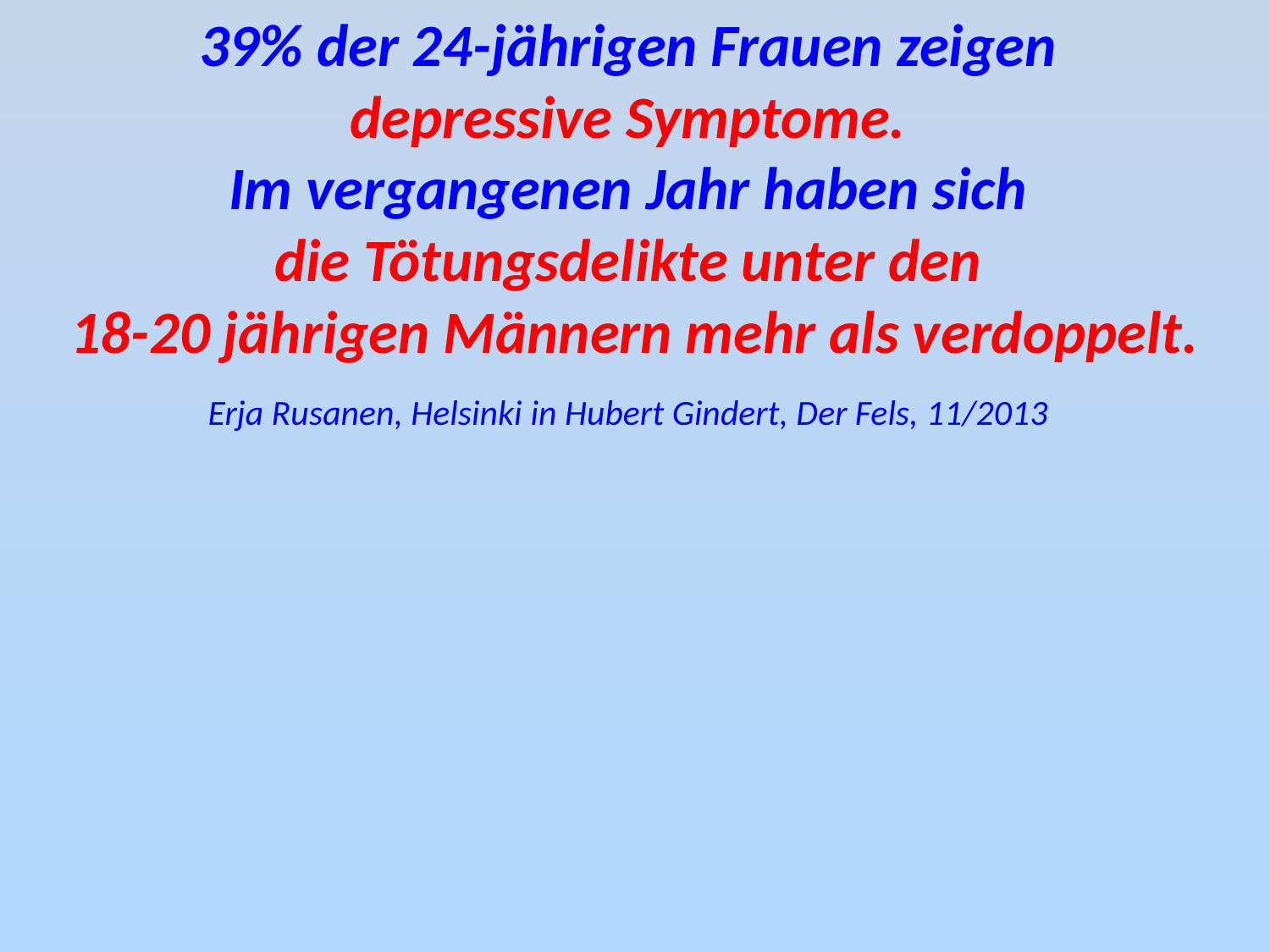

39% der 24-jährigen Frauen zeigen
depressive Symptome.
Im vergangenen Jahr haben sich
die Tötungsdelikte unter den
18-20 jährigen Männern mehr als verdoppelt.
Erja Rusanen, Helsinki in Hubert Gindert, Der Fels, 11/2013